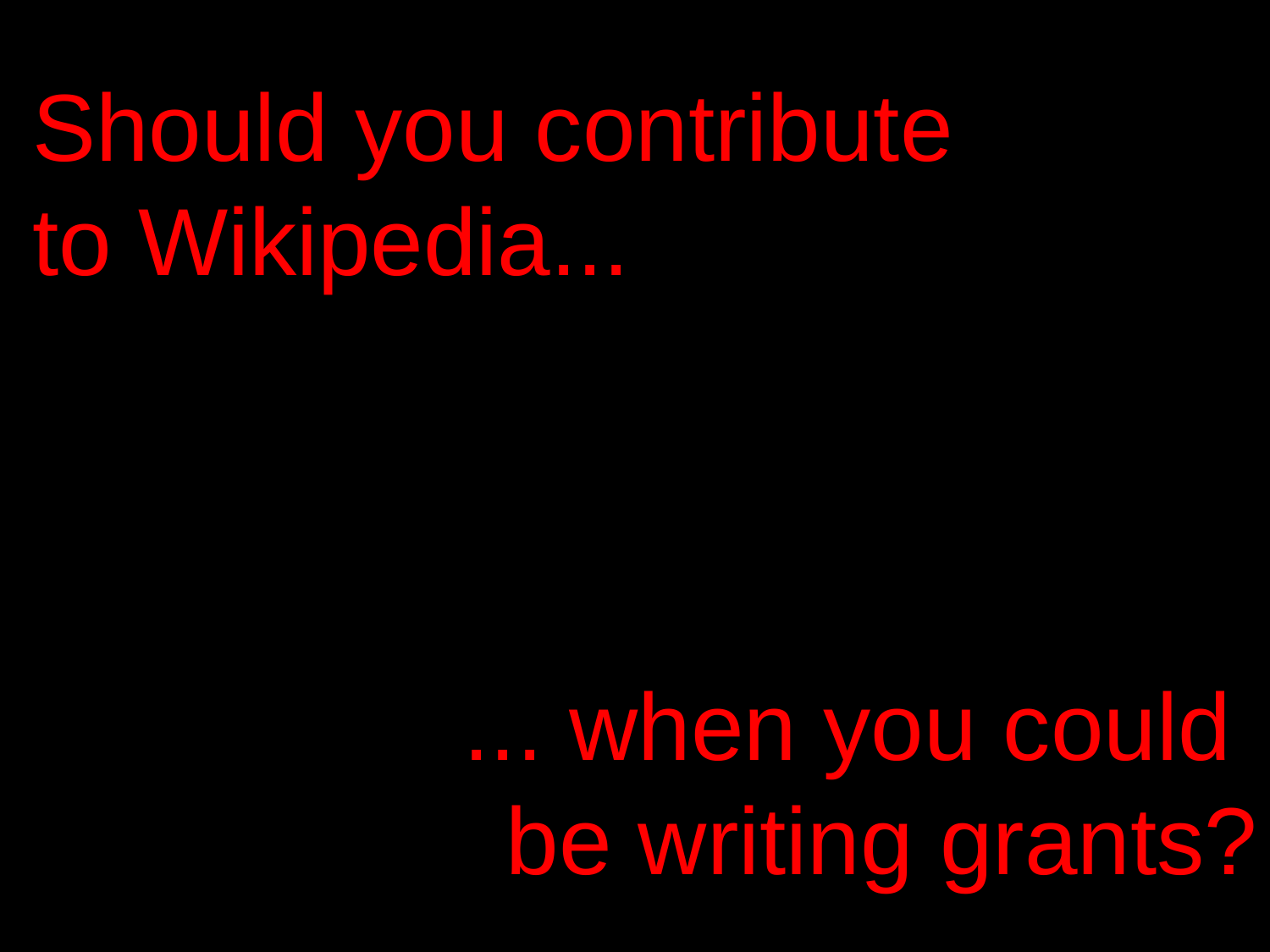

Should you contribute
to Wikipedia...
... when you could
be writing grants?